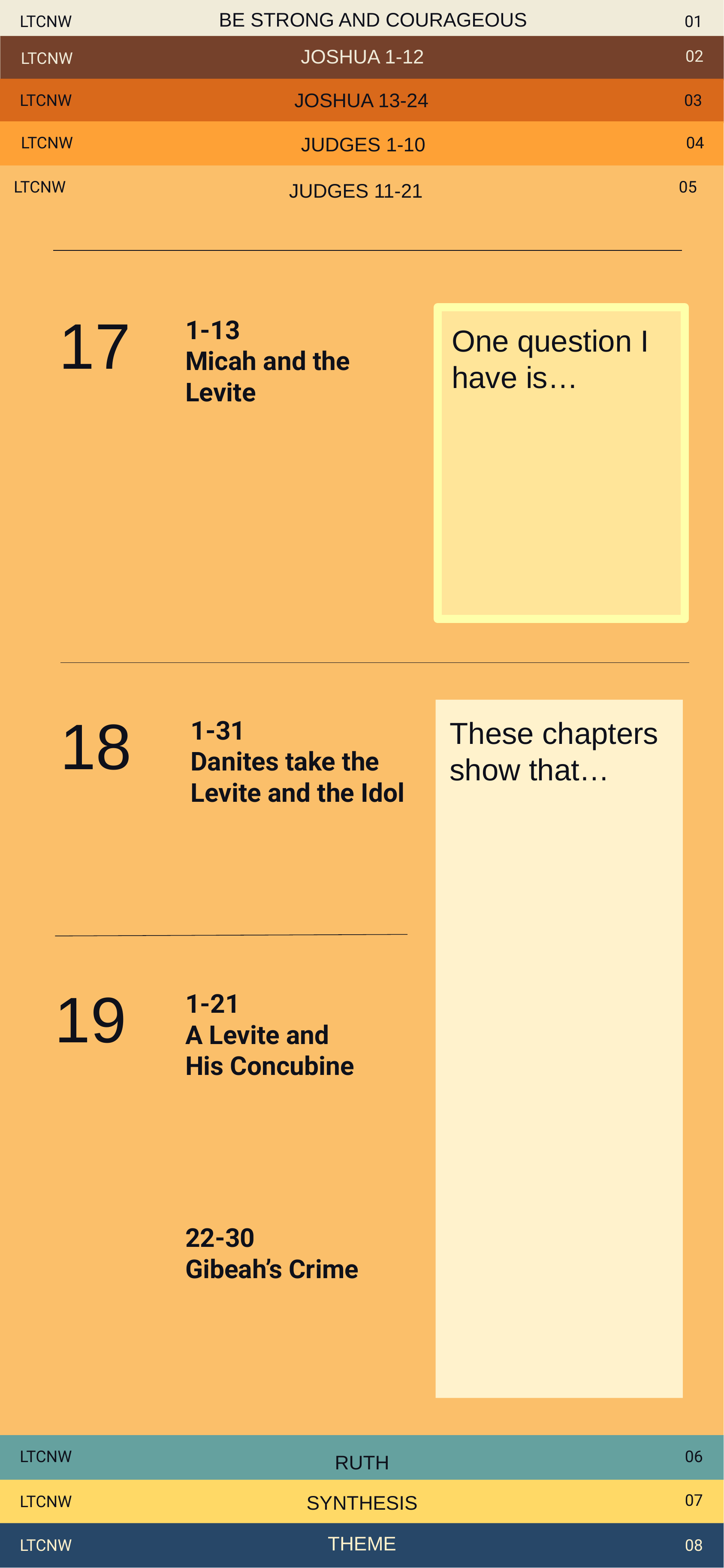

LTCNW
BE STRONG AND COURAGEOUS
01

02
LTCNW
JOSHUA 1-12
LTCNW
03
JOSHUA 13-24
LTCNW
04
JUDGES 1-10
LTCNW
05
JUDGES 11-21
17
1-13
Micah and the Levite
One question I have is…

18
These chapters show that…
1-31
Danites take the Levite and the Idol

19
1-21
A Levite and
His Concubine

22-30
Gibeah’s Crime
LTCNW
06
RUTH
07
LTCNW
SYNTHESIS
LTCNW
THEME
08